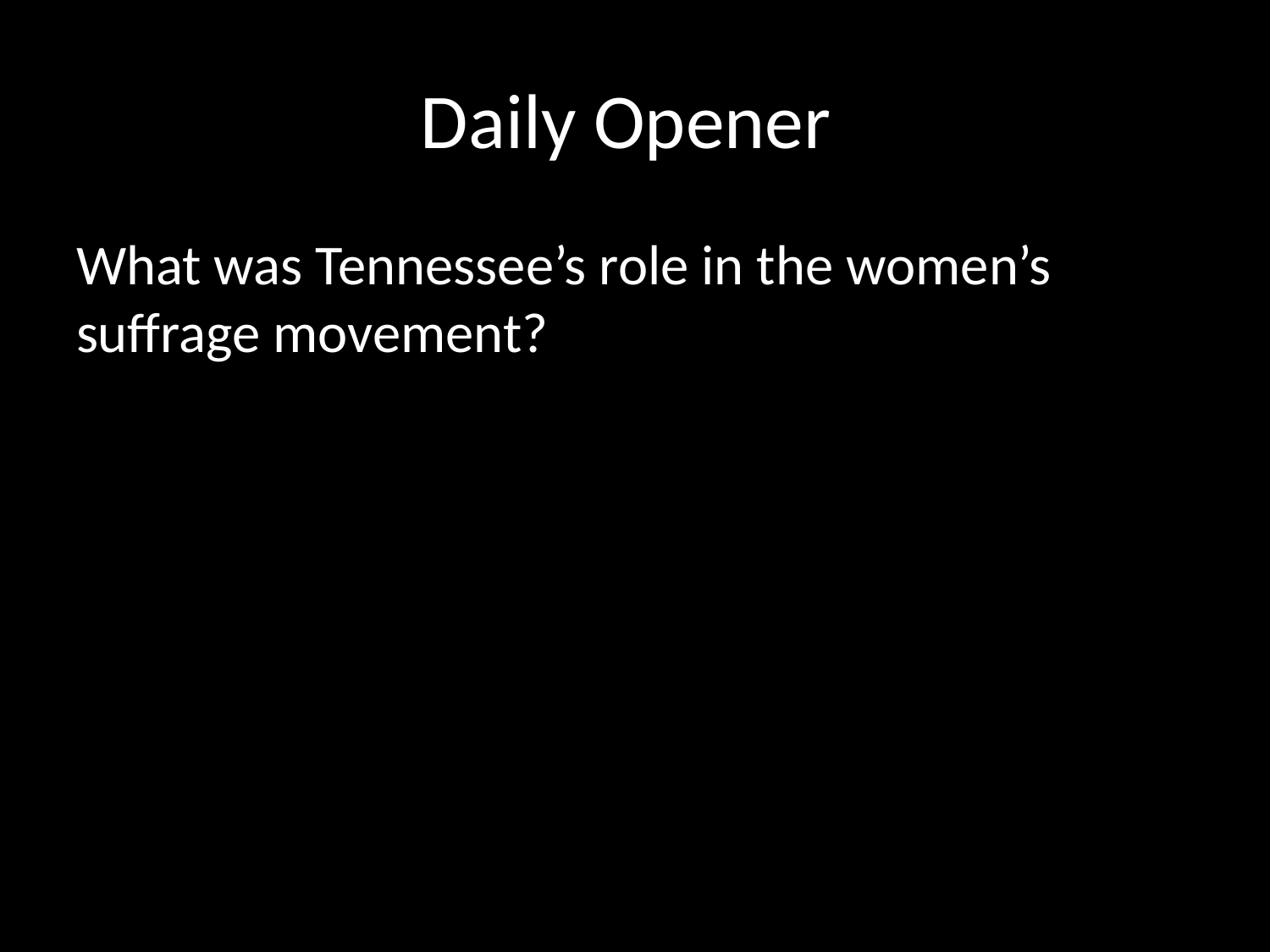

# Daily Opener
What was Tennessee’s role in the women’s suffrage movement?